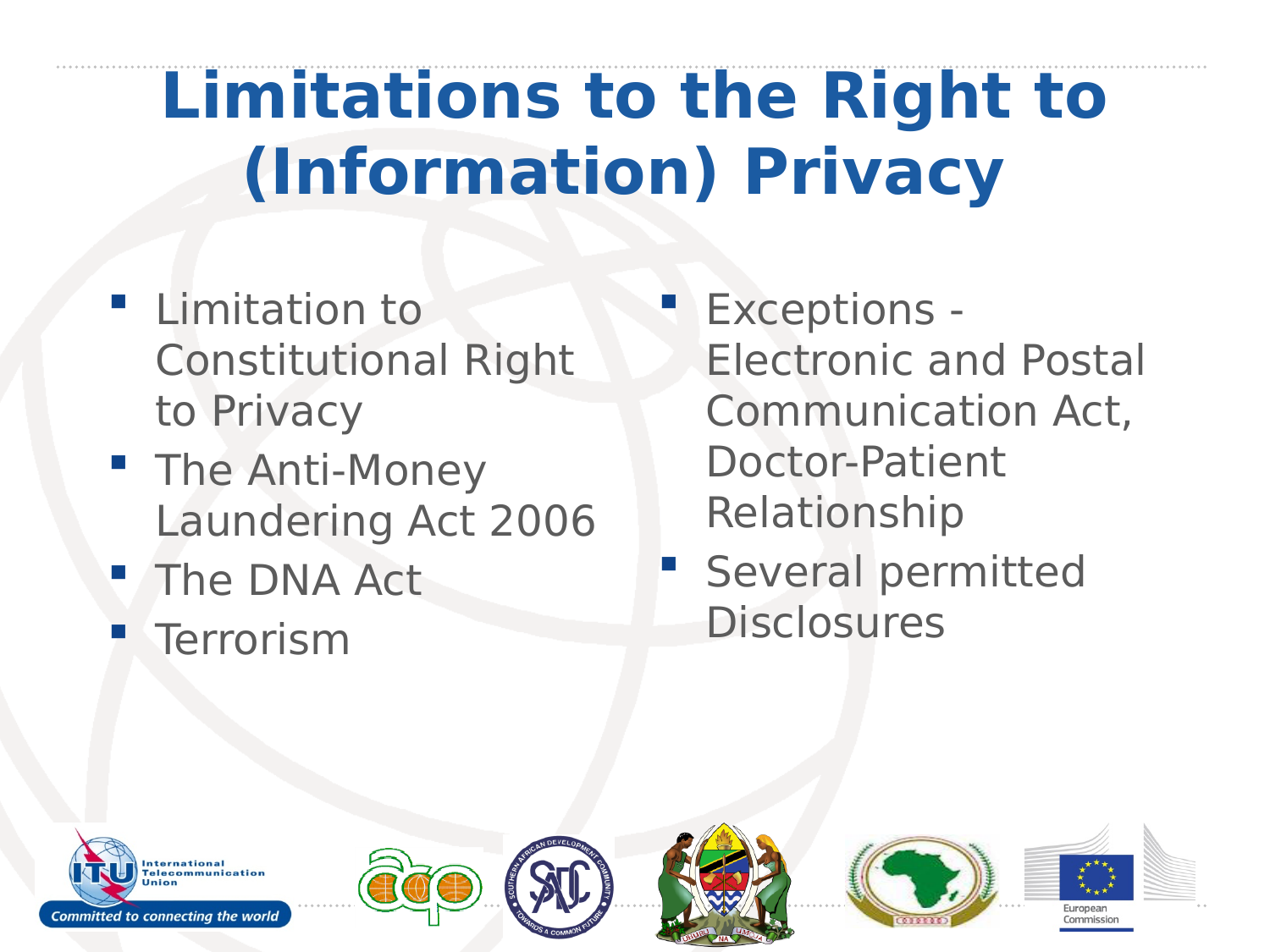

# Limitations to the Right to (Information) Privacy
Limitation to Constitutional Right to Privacy
The Anti-Money Laundering Act 2006
The DNA Act
Terrorism
Exceptions -Electronic and Postal Communication Act, Doctor-Patient Relationship
Several permitted Disclosures